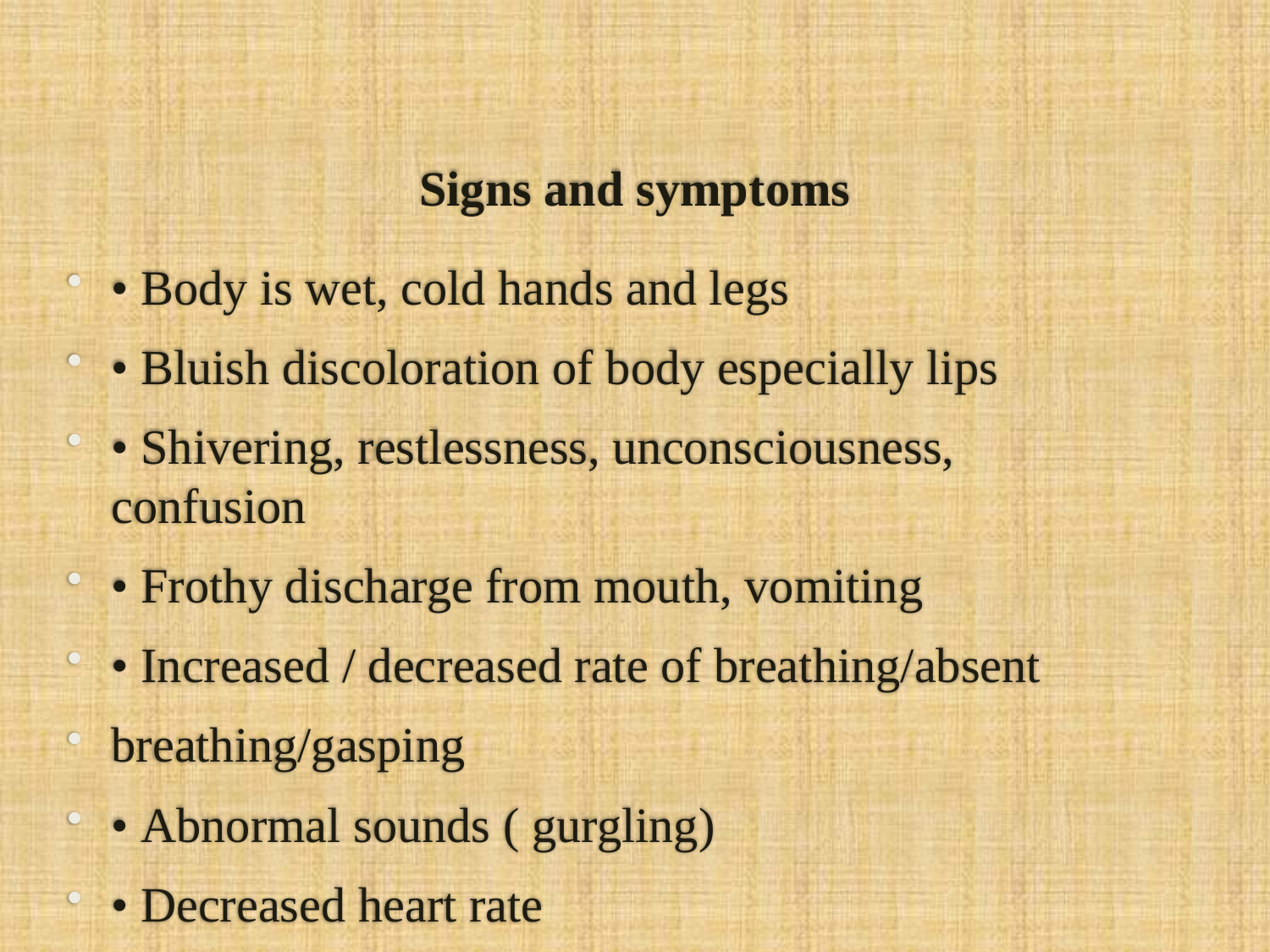

# Signs and symptoms
• Body is wet, cold hands and legs
• Bluish discoloration of body especially lips
• Shivering, restlessness, unconsciousness, confusion
• Frothy discharge from mouth, vomiting
• Increased / decreased rate of breathing/absent
breathing/gasping
• Abnormal sounds ( gurgling)
• Decreased heart rate